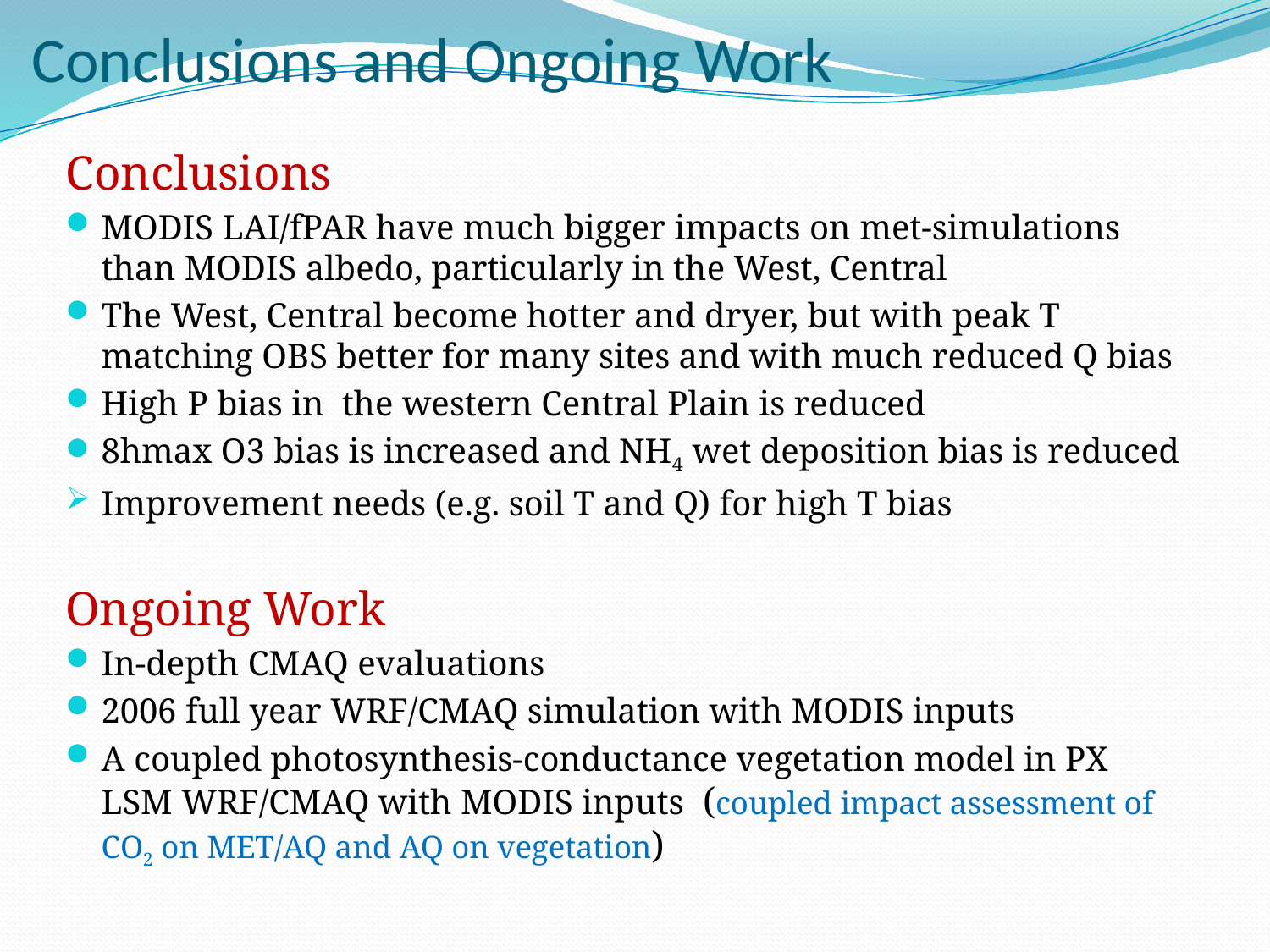

# Conclusions and Ongoing Work
Conclusions
MODIS LAI/fPAR have much bigger impacts on met-simulations than MODIS albedo, particularly in the West, Central
The West, Central become hotter and dryer, but with peak T matching OBS better for many sites and with much reduced Q bias
High P bias in  the western Central Plain is reduced
8hmax O3 bias is increased and NH4 wet deposition bias is reduced
Improvement needs (e.g. soil T and Q) for high T bias

Ongoing Work
In-depth CMAQ evaluations
2006 full year WRF/CMAQ simulation with MODIS inputs
A coupled photosynthesis-conductance vegetation model in PX LSM WRF/CMAQ with MODIS inputs  (coupled impact assessment of CO2 on MET/AQ and AQ on vegetation)